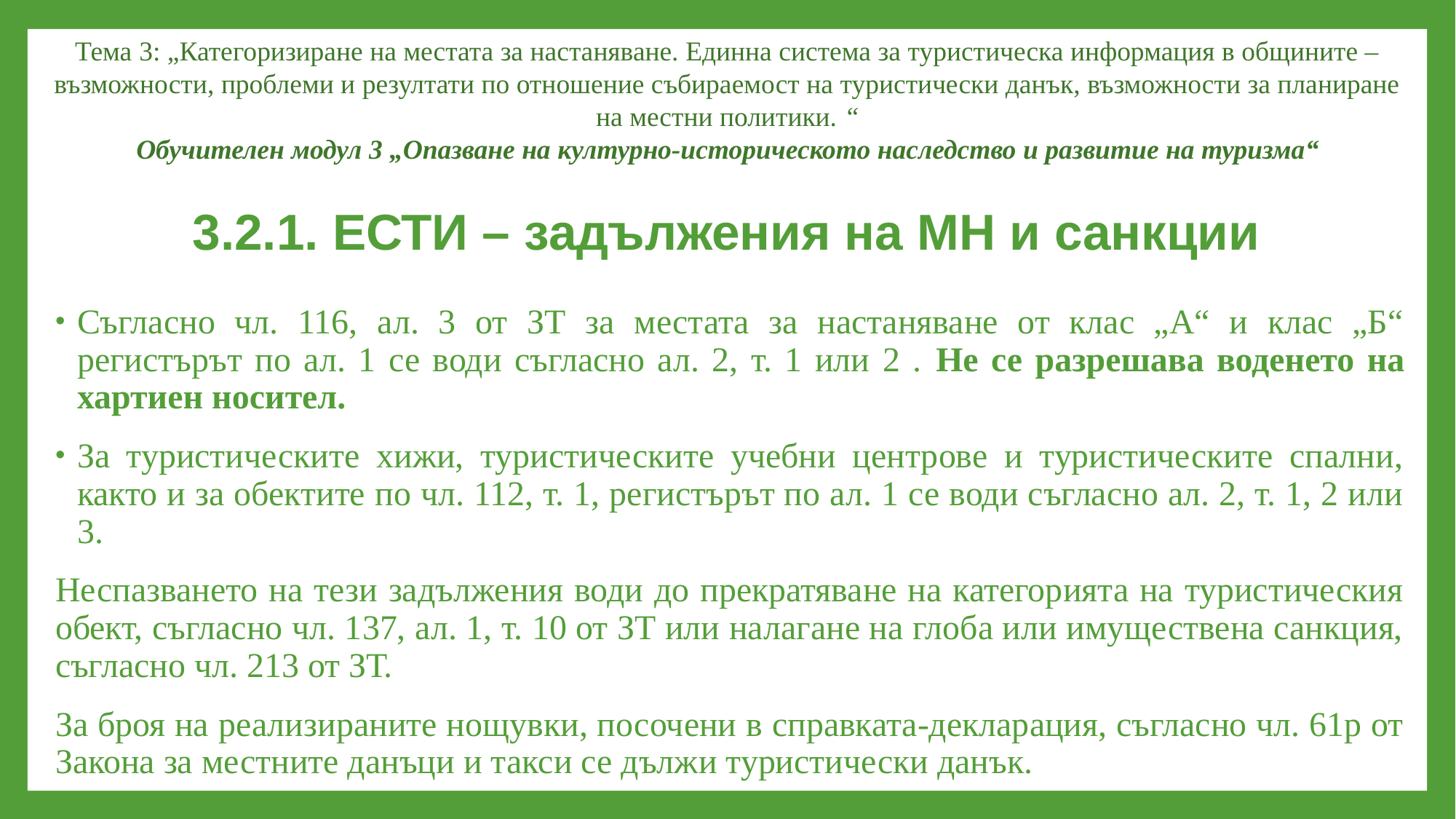

Тема 3: „Категоризиране на местата за настаняване. Единна система за туристическа информация в общините – възможности, проблеми и резултати по отношение събираемост на туристически данък, възможности за планиране на местни политики. “
Обучителен модул 3 „Опазване на културно-историческото наследство и развитие на туризма“
# 3.2.1. ЕСТИ – задължения на МН и санкции
Съгласно чл. 116, ал. 3 от ЗТ за местата за настаняване от клас „А“ и клас „Б“ регистърът по ал. 1 се води съгласно ал. 2, т. 1 или 2 . Не се разрешава воденето на хартиен носител.
За туристическите хижи, туристическите учебни центрове и туристическите спални, както и за обектите по чл. 112, т. 1, регистърът по ал. 1 се води съгласно ал. 2, т. 1, 2 или 3.
Неспазването на тези задължения води до прекратяване на категорията на туристическия обект, съгласно чл. 137, ал. 1, т. 10 от ЗТ или налагане на глоба или имуществена санкция, съгласно чл. 213 от ЗТ.
За броя на реализираните нощувки, посочени в справката-декларация, съгласно чл. 61р от Закона за местните данъци и такси се дължи туристически данък.